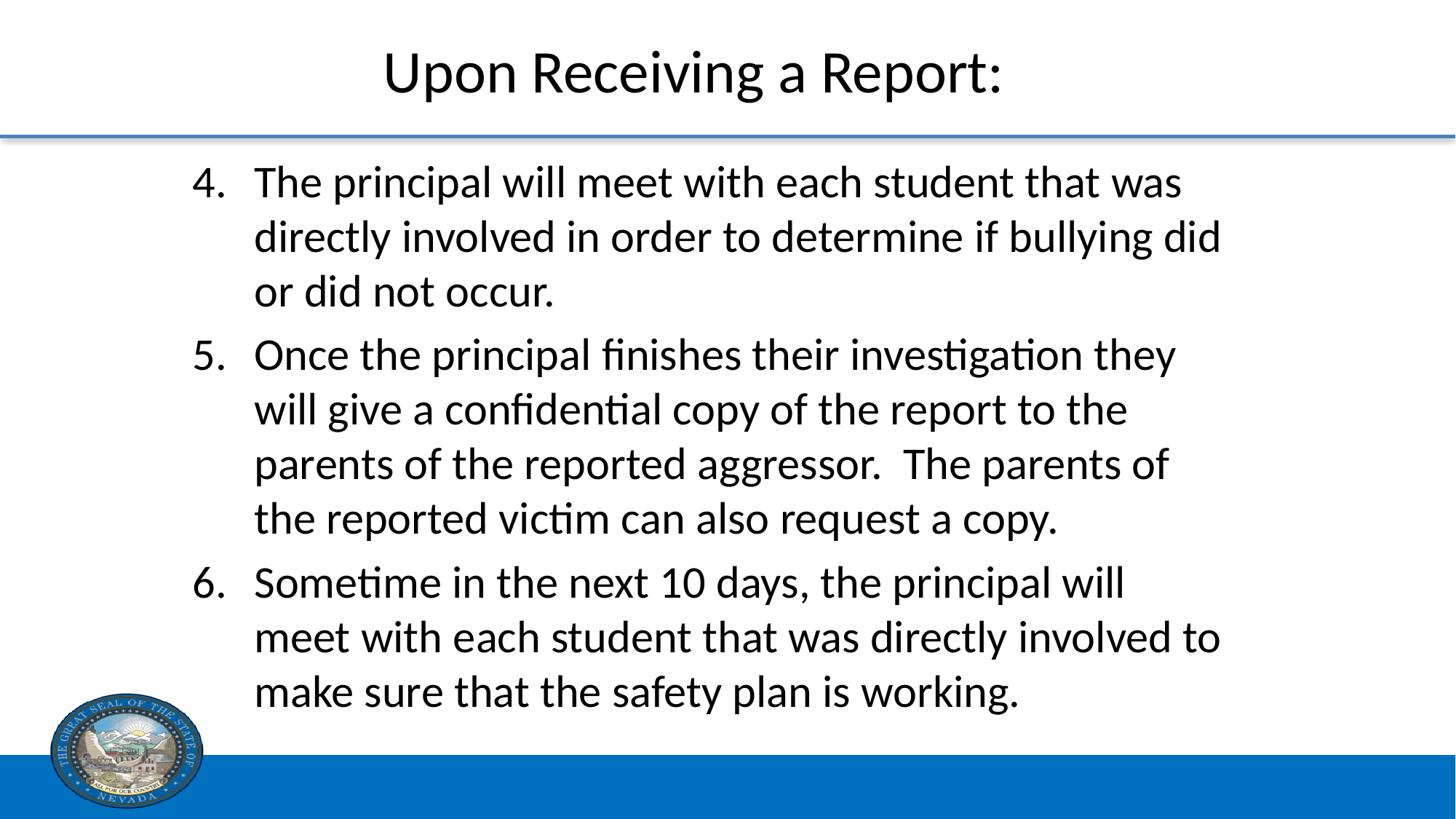

# Upon Receiving a Report:2
The principal will meet with each student that was directly involved in order to determine if bullying did or did not occur.
Once the principal finishes their investigation they will give a confidential copy of the report to the parents of the reported aggressor.  The parents of the reported victim can also request a copy.
Sometime in the next 10 days, the principal will meet with each student that was directly involved to make sure that the safety plan is working.